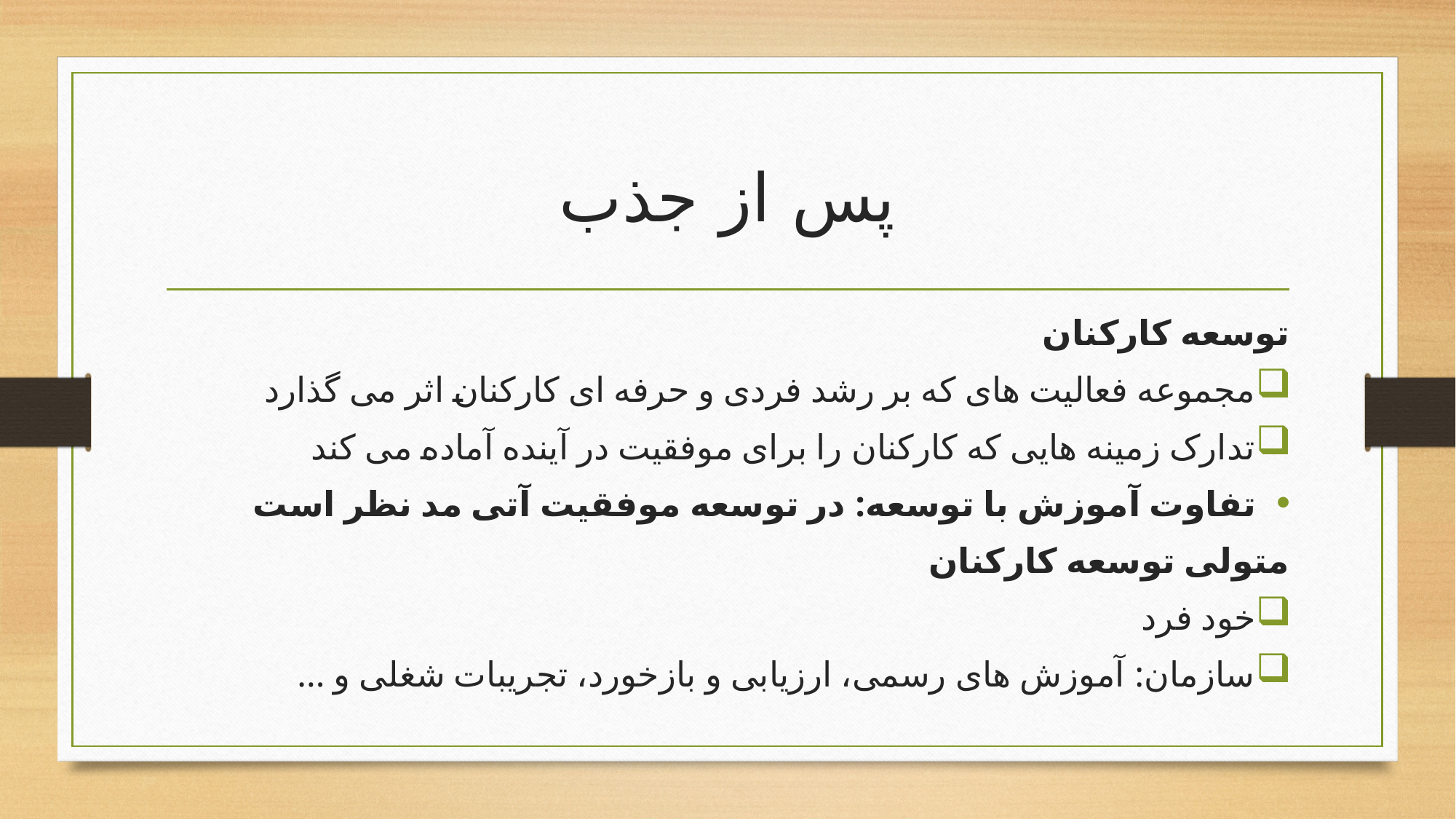

# پس از جذب
توسعه کارکنان
مجموعه فعالیت های که بر رشد فردی و حرفه ای کارکنان اثر می گذارد
تدارک زمینه هایی که کارکنان را برای موفقیت در آینده آماده می کند
تفاوت آموزش با توسعه: در توسعه موفقیت آتی مد نظر است
متولی توسعه کارکنان
خود فرد
سازمان: آموزش های رسمی، ارزیابی و بازخورد، تجریبات شغلی و ...